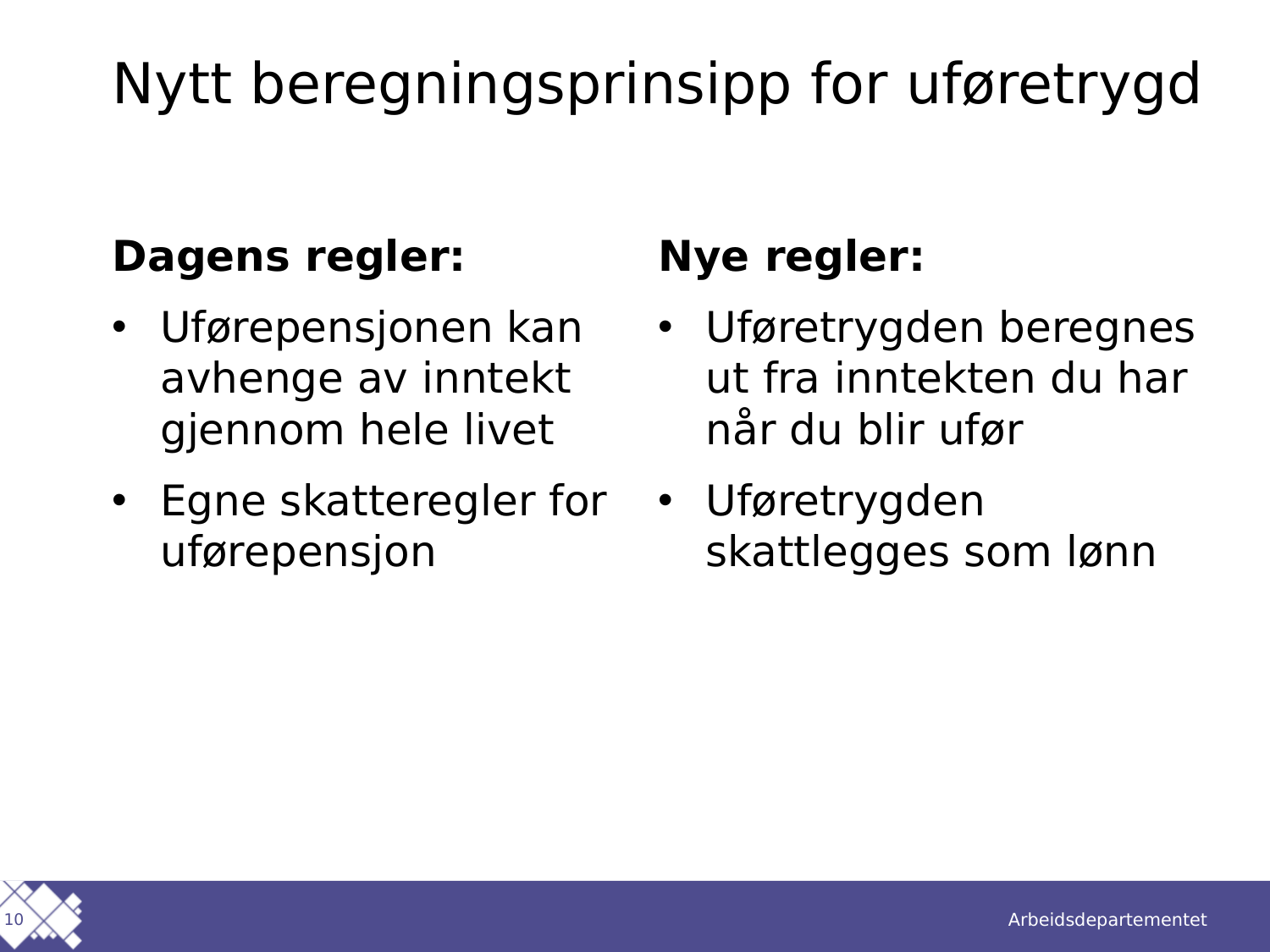

# Nytt beregningsprinsipp for uføretrygd
Dagens regler:
Uførepensjonen kan avhenge av inntekt gjennom hele livet
Egne skatteregler for uførepensjon
Nye regler:
Uføretrygden beregnes ut fra inntekten du har når du blir ufør
Uføretrygden skattlegges som lønn
10